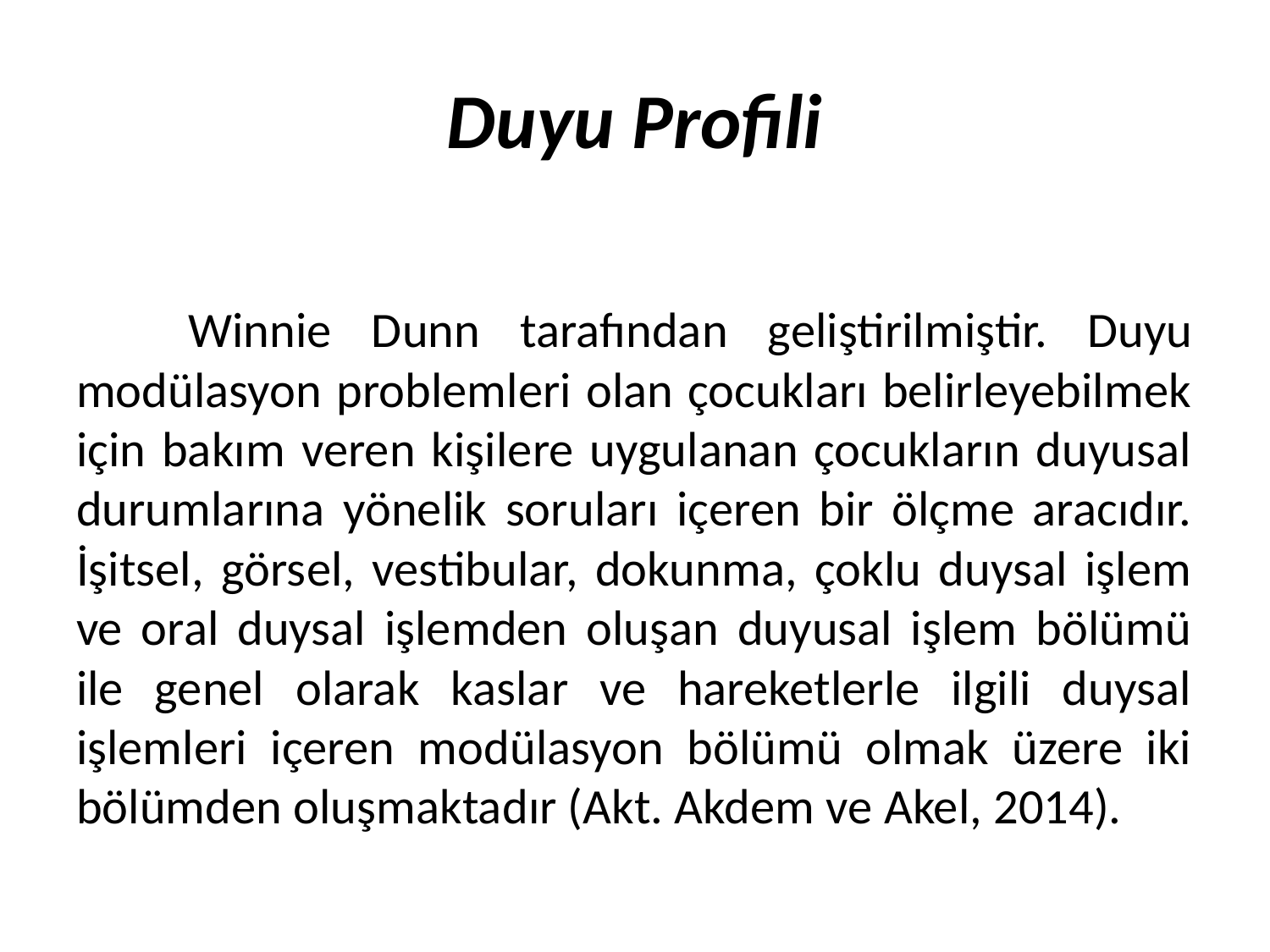

# Duyu Profili

	Winnie Dunn tarafından geliştirilmiştir. Duyu modülasyon problemleri olan çocukları belirleyebilmek için bakım veren kişilere uygulanan çocukların duyusal durumlarına yönelik soruları içeren bir ölçme aracıdır. İşitsel, görsel, vestibular, dokunma, çoklu duysal işlem ve oral duysal işlemden oluşan duyusal işlem bölümü ile genel olarak kaslar ve hareketlerle ilgili duysal işlemleri içeren modülasyon bölümü olmak üzere iki bölümden oluşmaktadır (Akt. Akdem ve Akel, 2014).